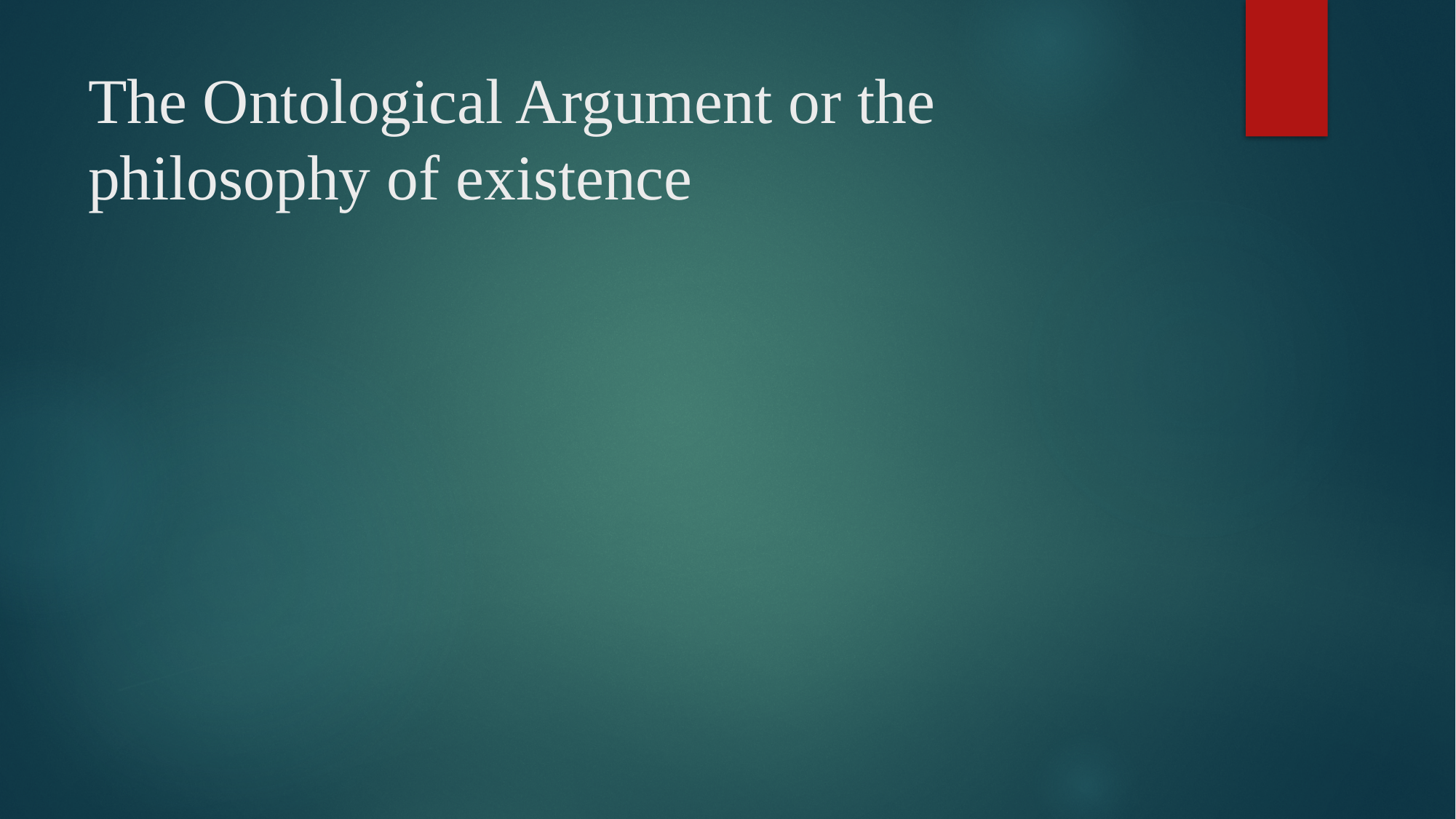

# The Ontological Argument or the philosophy of existence